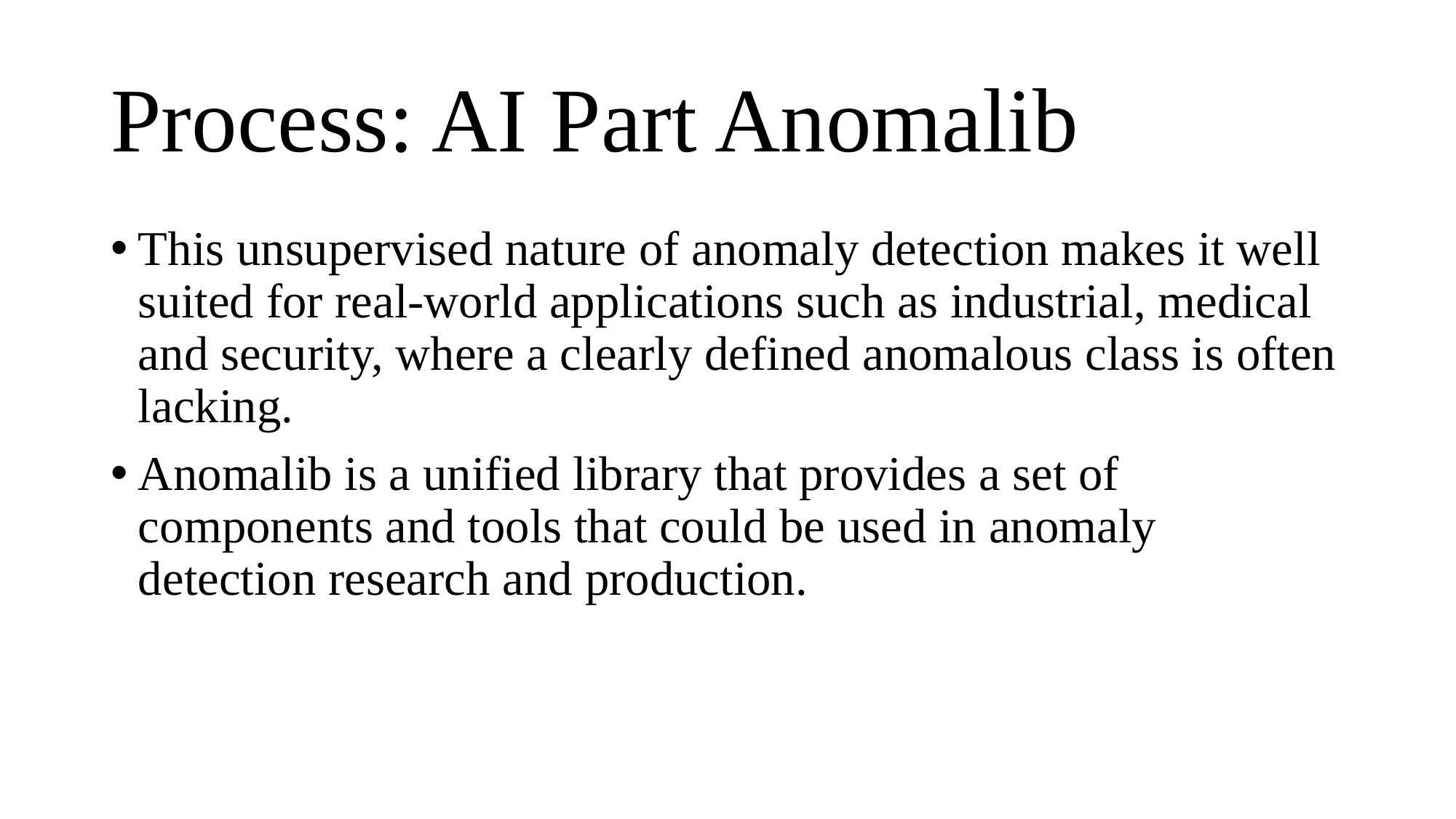

# Process: AI Part Anomalib
This unsupervised nature of anomaly detection makes it well suited for real-world applications such as industrial, medical and security, where a clearly defined anomalous class is often lacking.
Anomalib is a unified library that provides a set of components and tools that could be used in anomaly detection research and production.